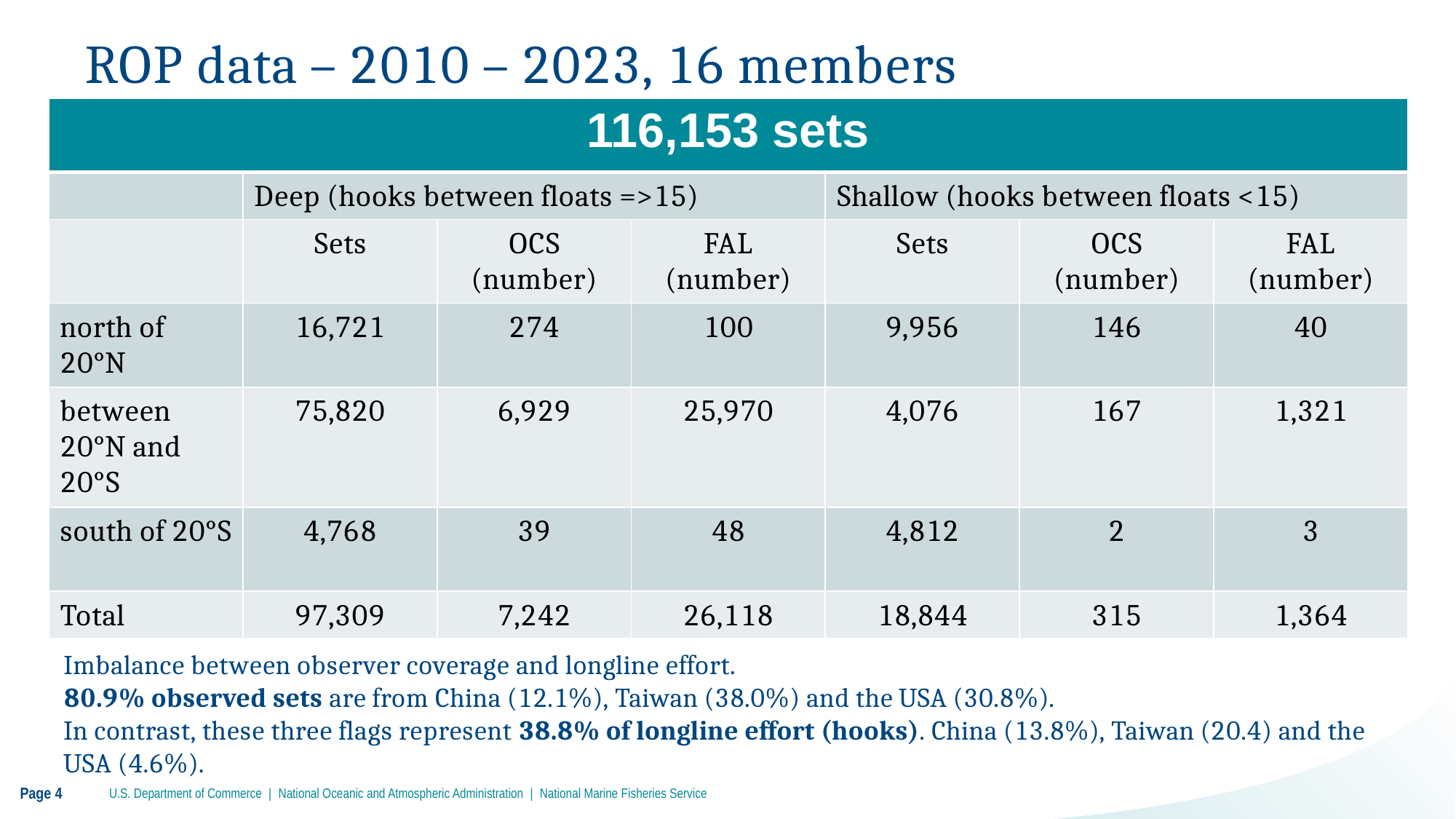

# ROP data – 2010 – 2023, 16 members
| 116,153 sets |  |  |  |  |  |  |
| --- | --- | --- | --- | --- | --- | --- |
|  | Deep (hooks between floats =>15) |  |  | Shallow (hooks between floats <15) |  |  |
|  | Sets | OCS (number) | FAL (number) | Sets | OCS (number) | FAL (number) |
| north of 20°N | 16,721 | 274 | 100 | 9,956 | 146 | 40 |
| between 20°N and 20°S | 75,820 | 6,929 | 25,970 | 4,076 | 167 | 1,321 |
| south of 20°S | 4,768 | 39 | 48 | 4,812 | 2 | 3 |
| Total | 97,309 | 7,242 | 26,118 | 18,844 | 315 | 1,364 |
Imbalance between observer coverage and longline effort.
80.9% observed sets are from China (12.1%), Taiwan (38.0%) and the USA (30.8%).
In contrast, these three flags represent 38.8% of longline effort (hooks). China (13.8%), Taiwan (20.4) and the USA (4.6%).